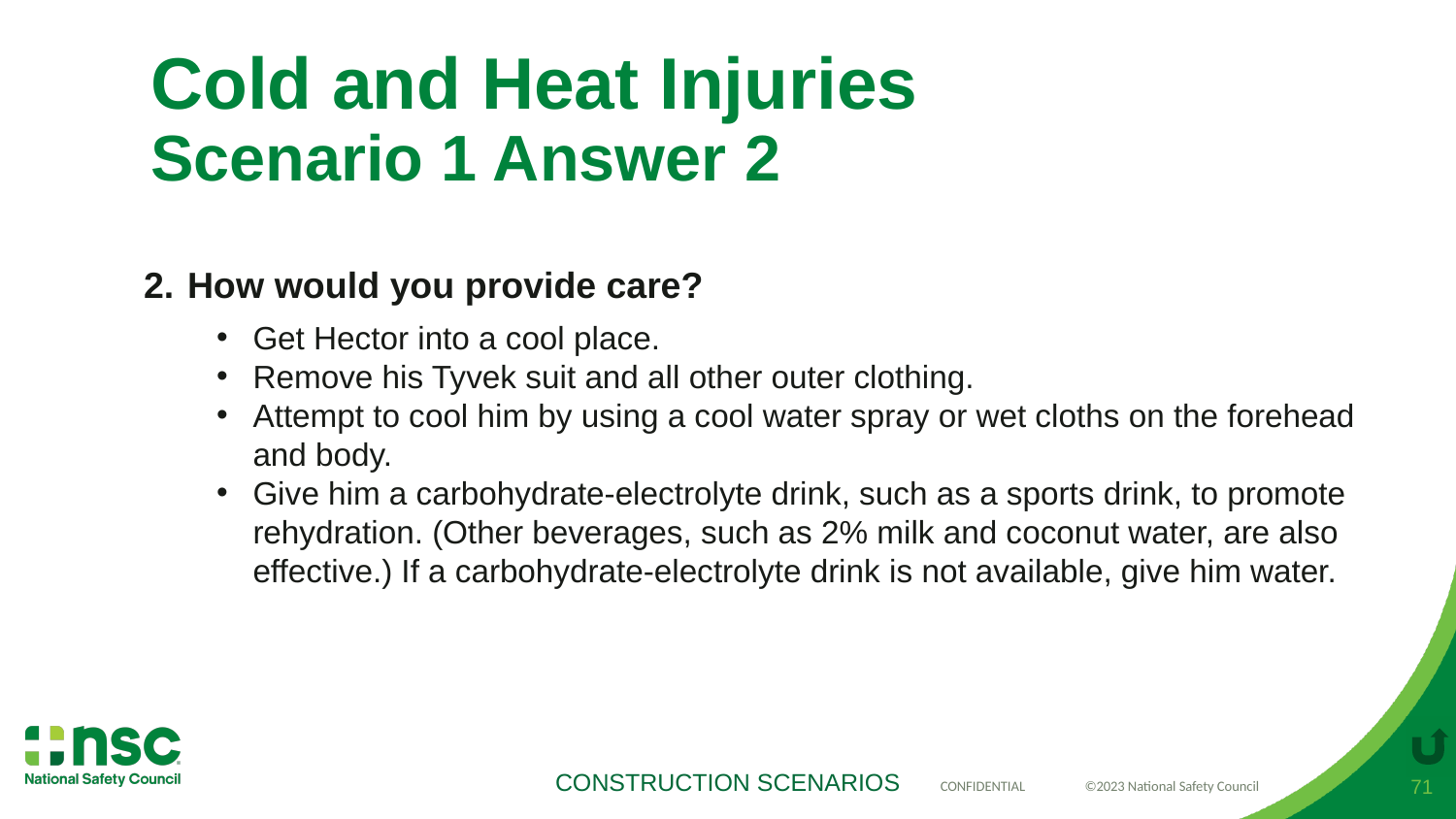

# Cold and Heat Injuries Scenario 1 Answer 2
How would you provide care?
Get Hector into a cool place.
Remove his Tyvek suit and all other outer clothing.
Attempt to cool him by using a cool water spray or wet cloths on the forehead and body.
Give him a carbohydrate-electrolyte drink, such as a sports drink, to promote rehydration. (Other beverages, such as 2% milk and coconut water, are also effective.) If a carbohydrate-electrolyte drink is not available, give him water.